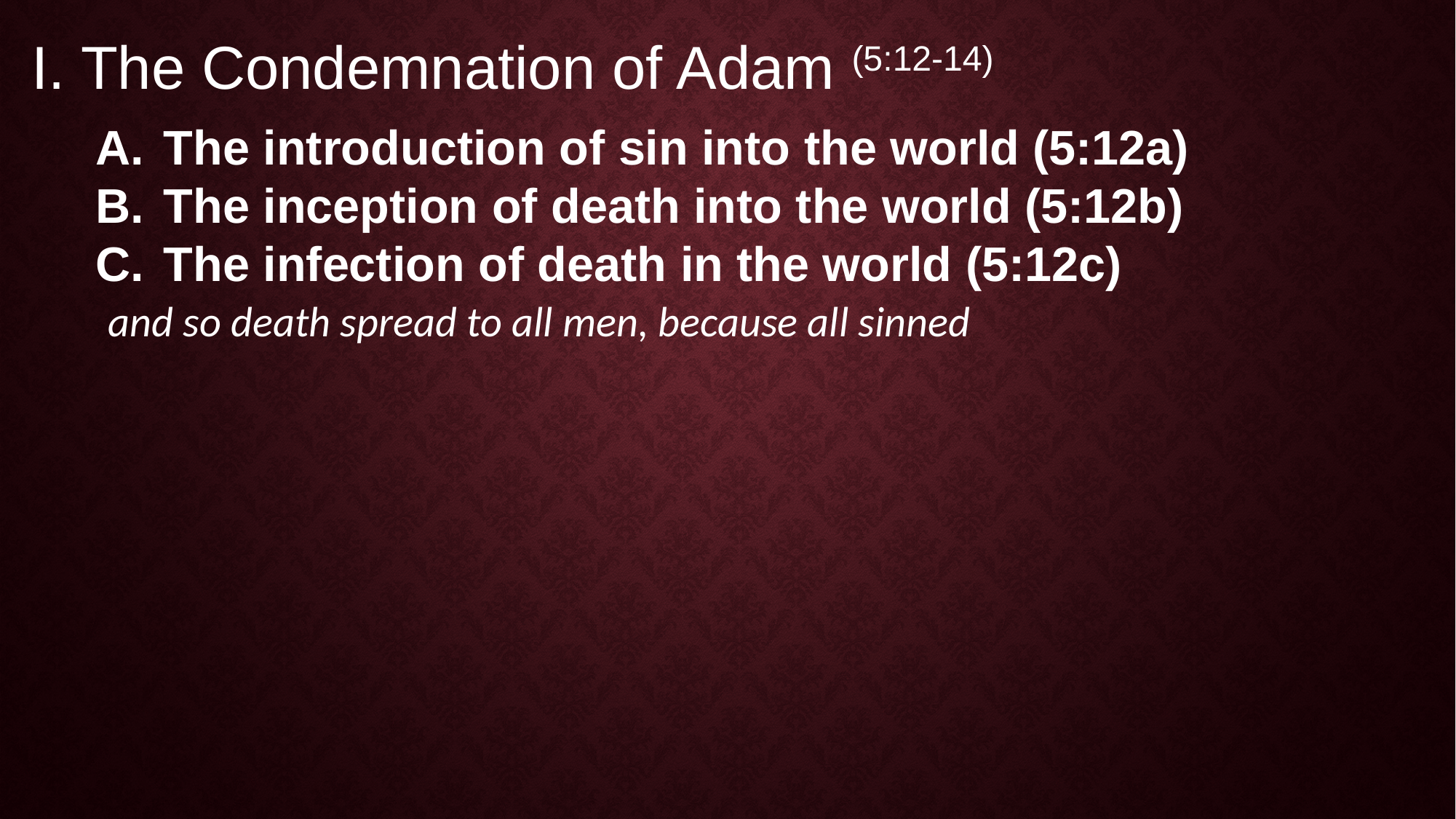

I. The Condemnation of Adam (5:12-14)
The introduction of sin into the world (5:12a)
The inception of death into the world (5:12b)
The infection of death in the world (5:12c)
and so death spread to all men, because all sinned